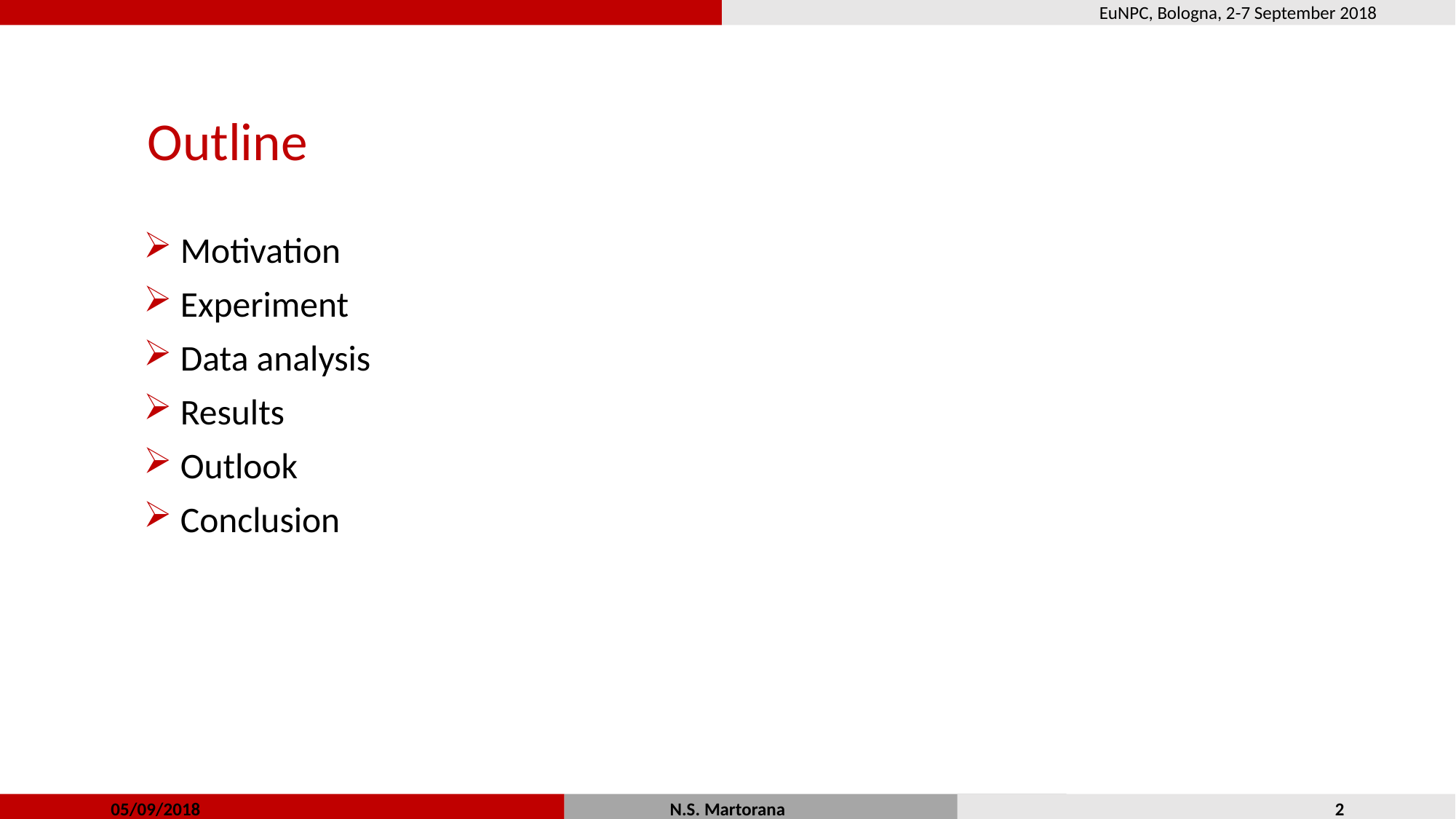

EuNPC, Bologna, 2-7 September 2018

# Outline
 Motivation
 Experiment
 Data analysis
 Results
 Outlook
 Conclusion
05/09/2018
N.S. Martorana
2